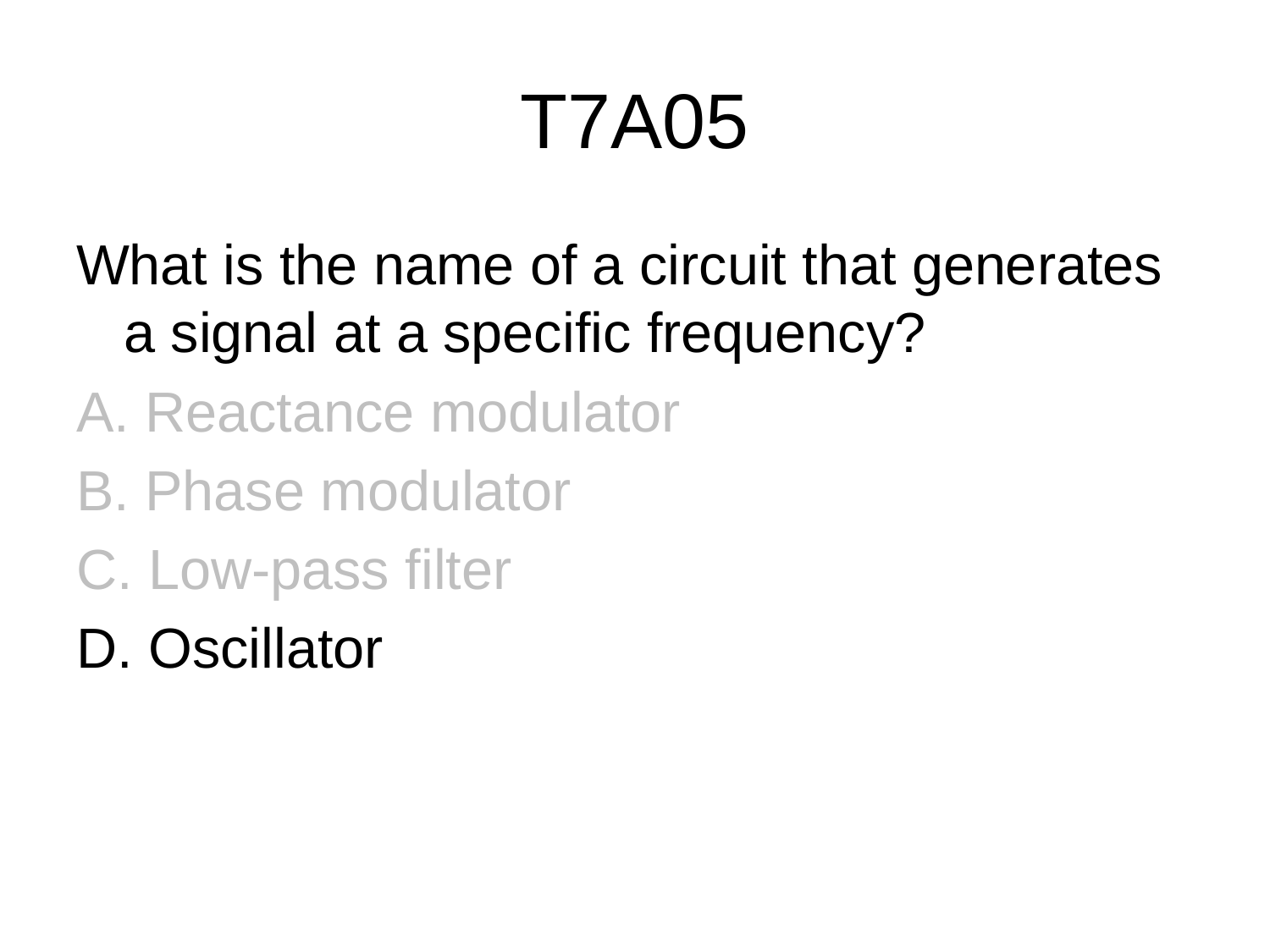

# T7A05
What is the name of a circuit that generates a signal at a specific frequency?
A. Reactance modulator
B. Phase modulator
C. Low-pass filter
D. Oscillator